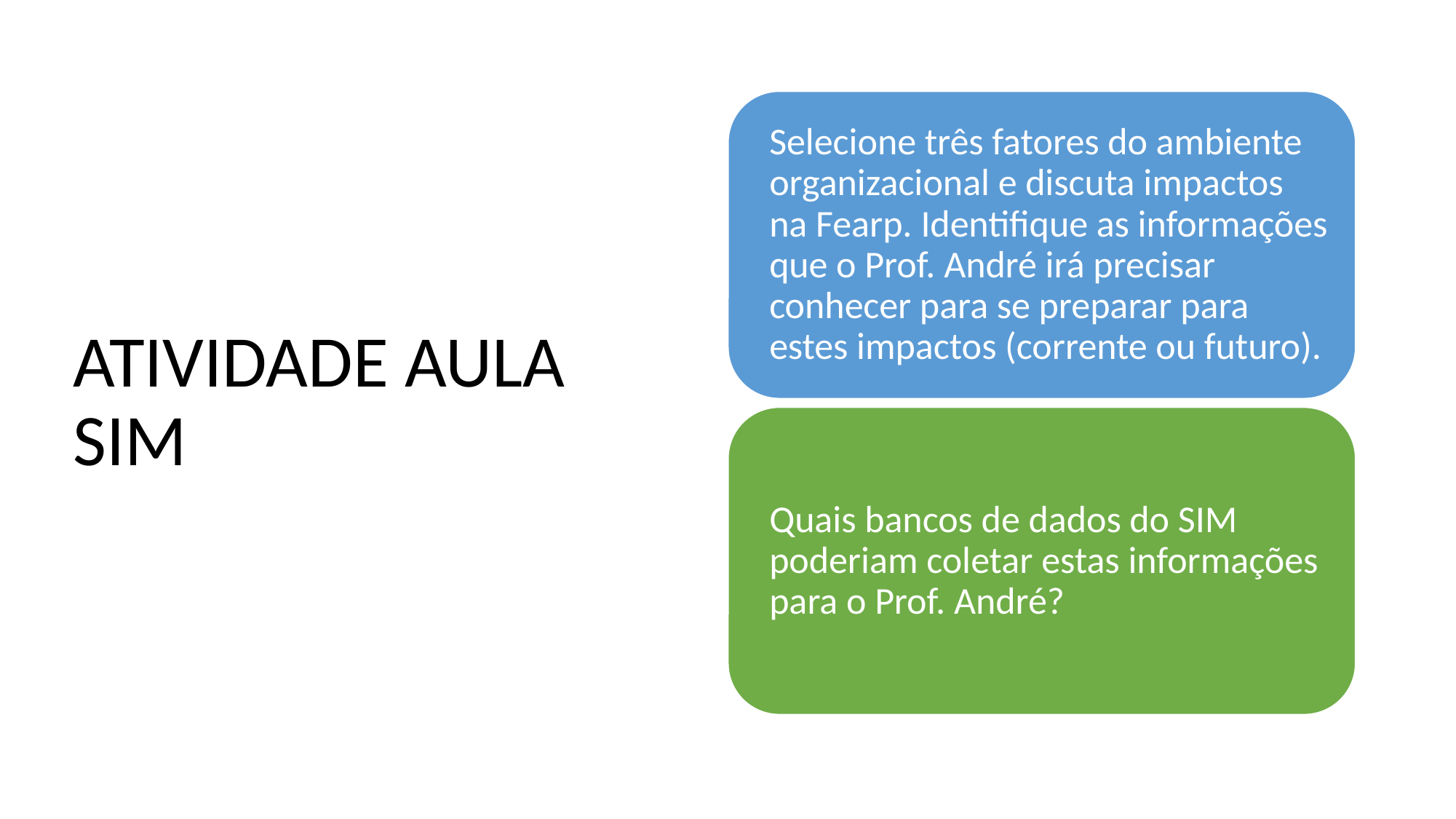

# ATIVIDADE AULA SIM
Selecione três fatores do ambiente organizacional e discuta impactos na Fearp. Identifique as informações que o Prof. André irá precisar conhecer para se preparar para estes impactos (corrente ou futuro).
Quais bancos de dados do SIM poderiam coletar estas informações para o Prof. André?